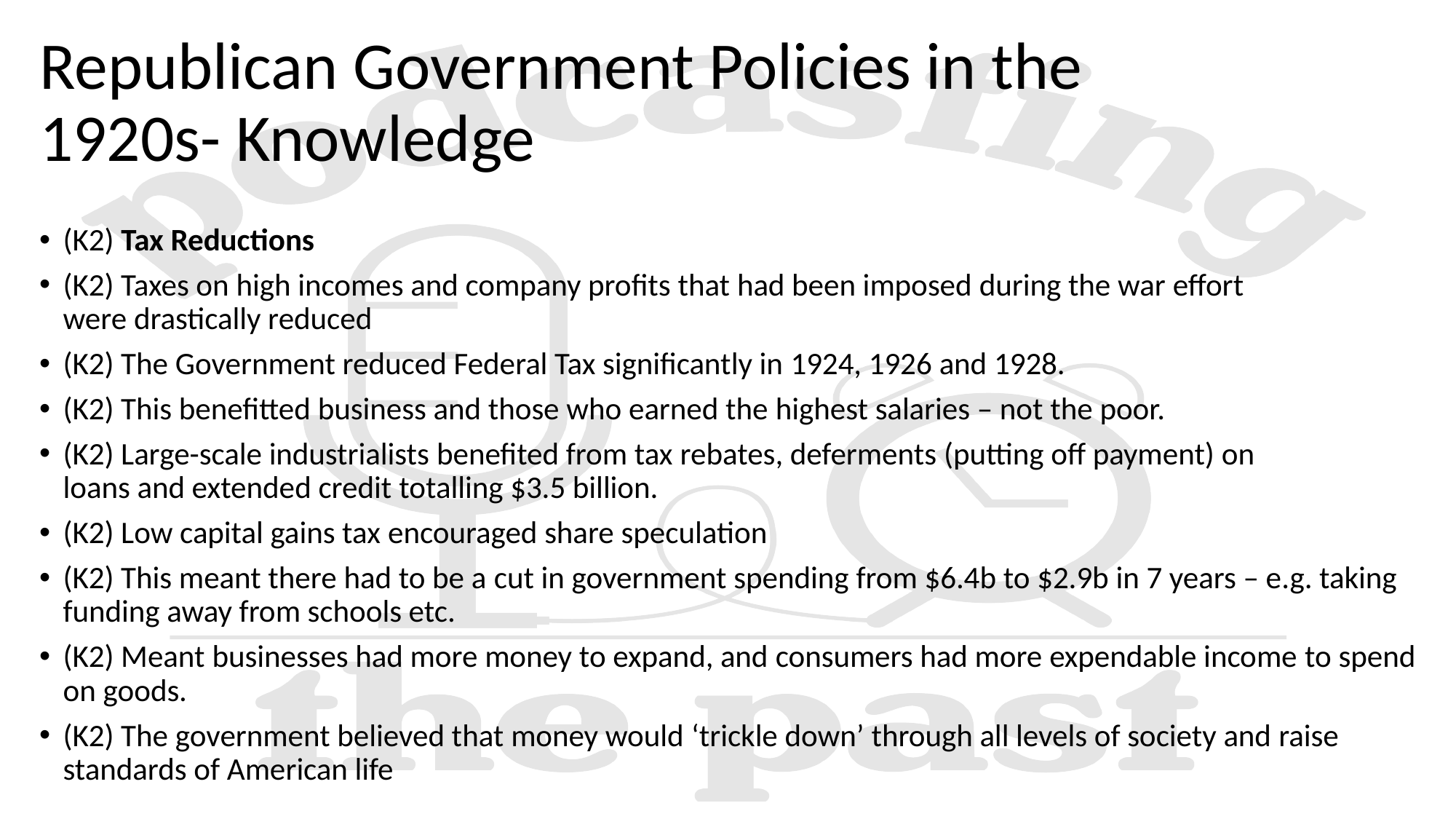

# Republican Government Policies in the 1920s- Knowledge
(K2) Tax Reductions
(K2) Taxes on high incomes and company profits that had been imposed during the war effort were drastically reduced​
(K2) The Government reduced Federal Tax significantly in 1924, 1926 and 1928.​
(K2) This benefitted business and those who earned the highest salaries – not the poor. ​
(K2) Large-scale industrialists benefited from tax rebates, deferments (putting off payment) on loans and extended credit totalling $3.5 billion. ​
(K2) Low capital gains tax encouraged share speculation ​
(K2) This meant there had to be a cut in government spending from $6.4b to $2.9b in 7 years – e.g. taking funding away from schools etc.​
(K2) Meant businesses had more money to expand, and consumers had more expendable income to spend on goods.​
(K2) The government believed that money would ‘trickle down’ through all levels of society and raise standards of American life